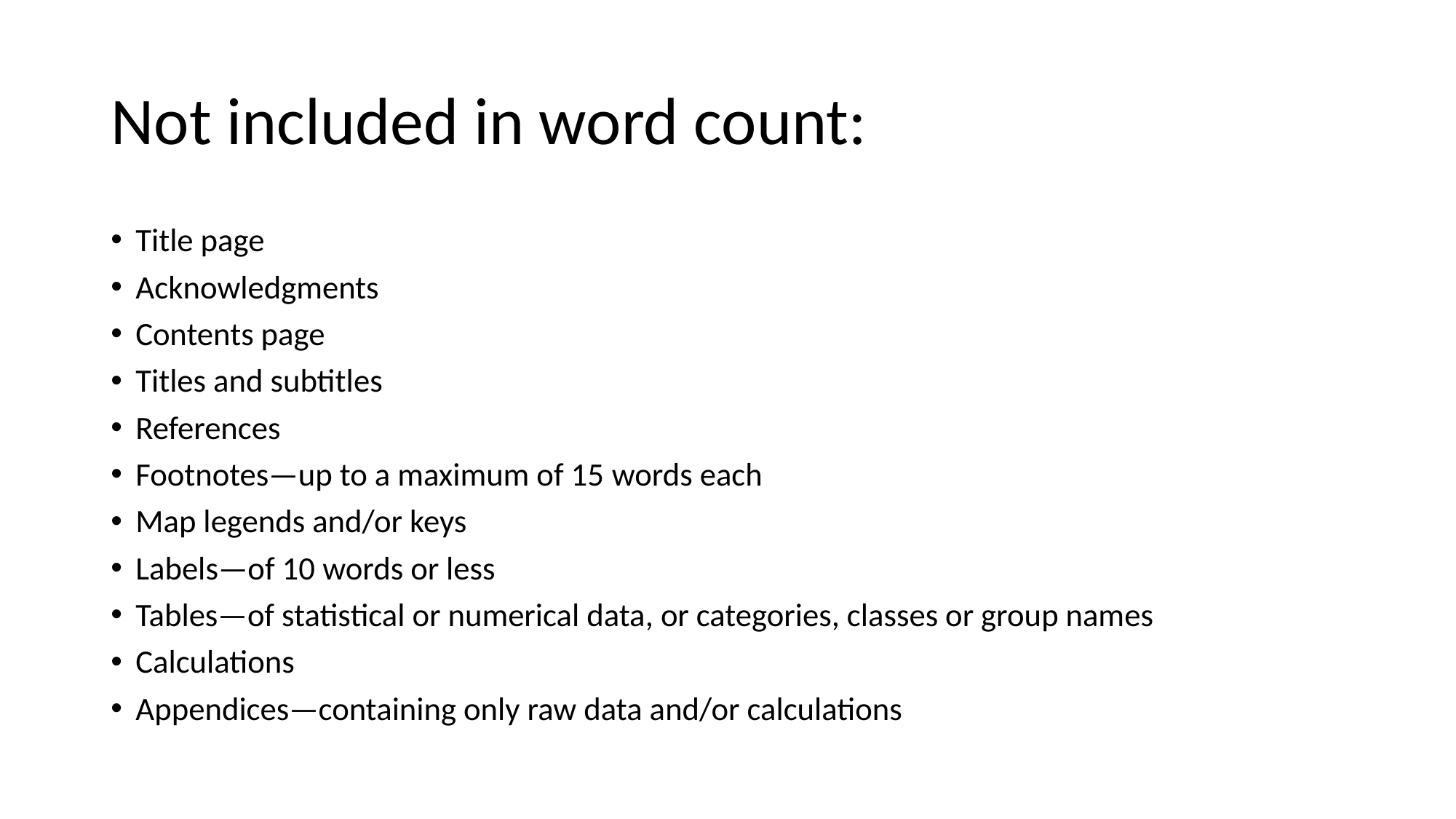

# Not included in word count:
Title page
Acknowledgments
Contents page
Titles and subtitles
References
Footnotes—up to a maximum of 15 words each
Map legends and/or keys
Labels—of 10 words or less
Tables—of statistical or numerical data, or categories, classes or group names
Calculations
Appendices—containing only raw data and/or calculations